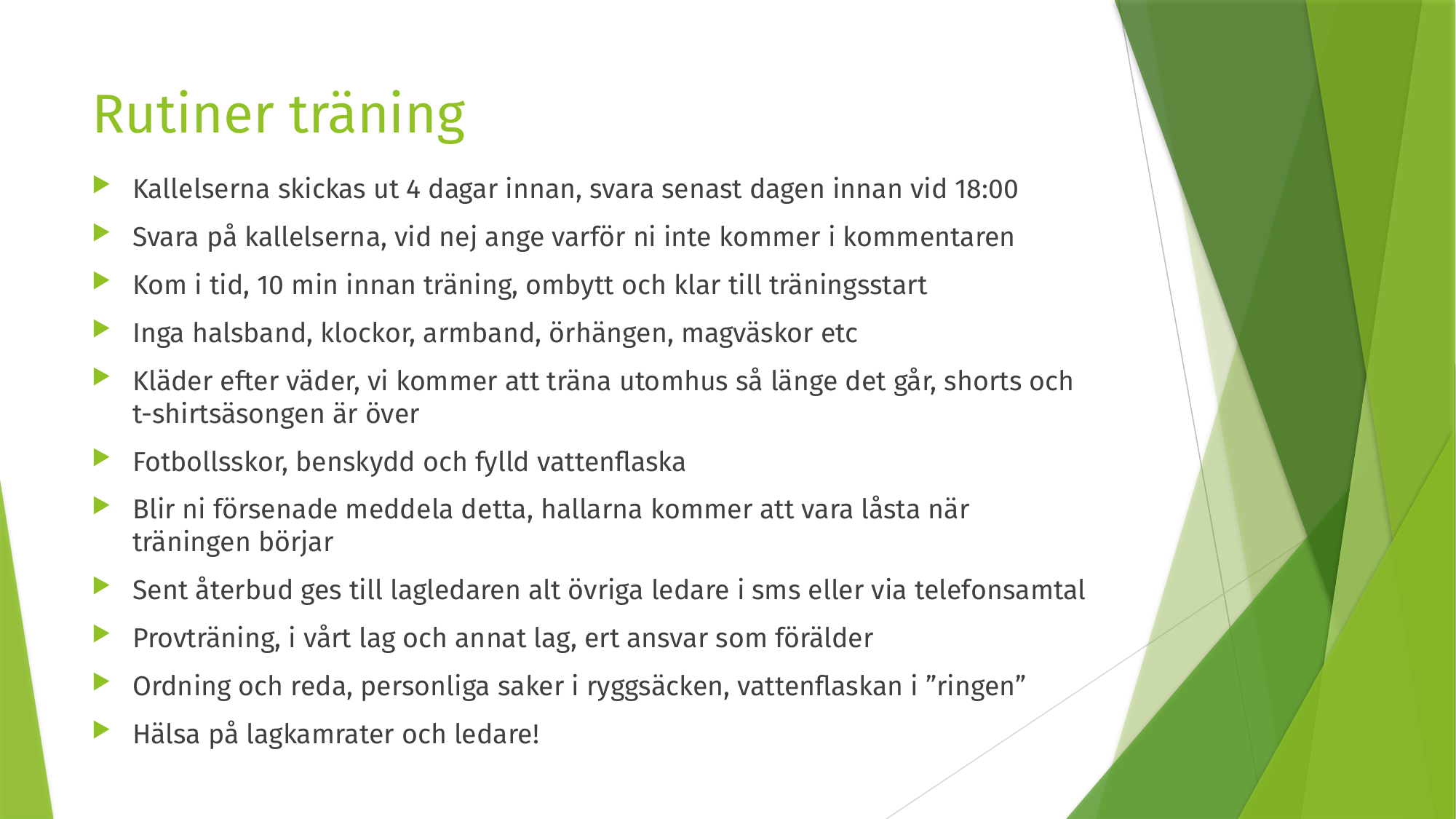

# Rutiner träning
Kallelserna skickas ut 4 dagar innan, svara senast dagen innan vid 18:00
Svara på kallelserna, vid nej ange varför ni inte kommer i kommentaren
Kom i tid, 10 min innan träning, ombytt och klar till träningsstart
Inga halsband, klockor, armband, örhängen, magväskor etc
Kläder efter väder, vi kommer att träna utomhus så länge det går, shorts och t-shirtsäsongen är över
Fotbollsskor, benskydd och fylld vattenflaska
Blir ni försenade meddela detta, hallarna kommer att vara låsta när träningen börjar
Sent återbud ges till lagledaren alt övriga ledare i sms eller via telefonsamtal
Provträning, i vårt lag och annat lag, ert ansvar som förälder
Ordning och reda, personliga saker i ryggsäcken, vattenflaskan i ”ringen”
Hälsa på lagkamrater och ledare!